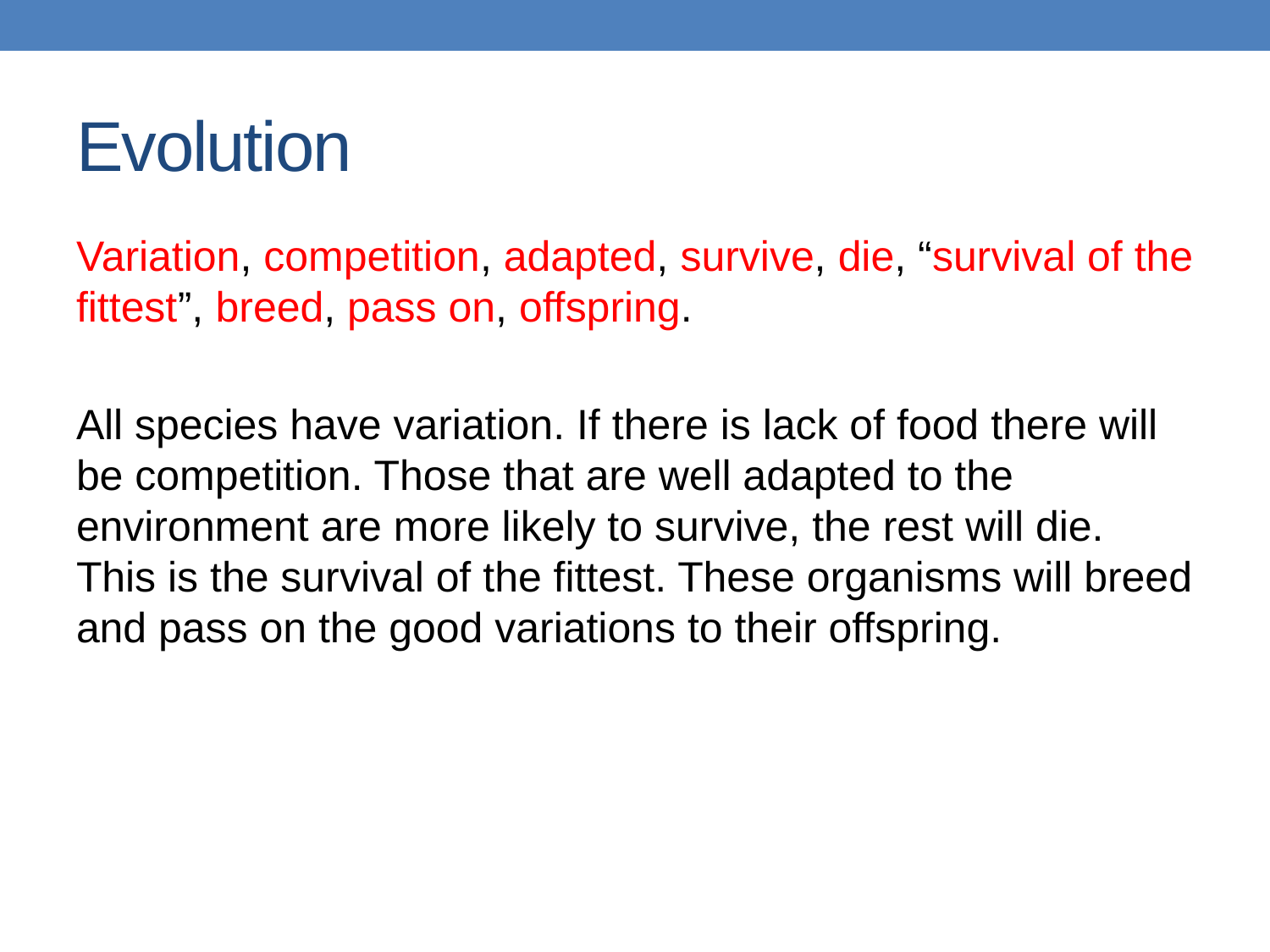

# Evolution
Variation, competition, adapted, survive, die, “survival of the fittest”, breed, pass on, offspring.

All species have variation. If there is lack of food there will be competition. Those that are well adapted to the environment are more likely to survive, the rest will die. This is the survival of the fittest. These organisms will breed and pass on the good variations to their offspring.